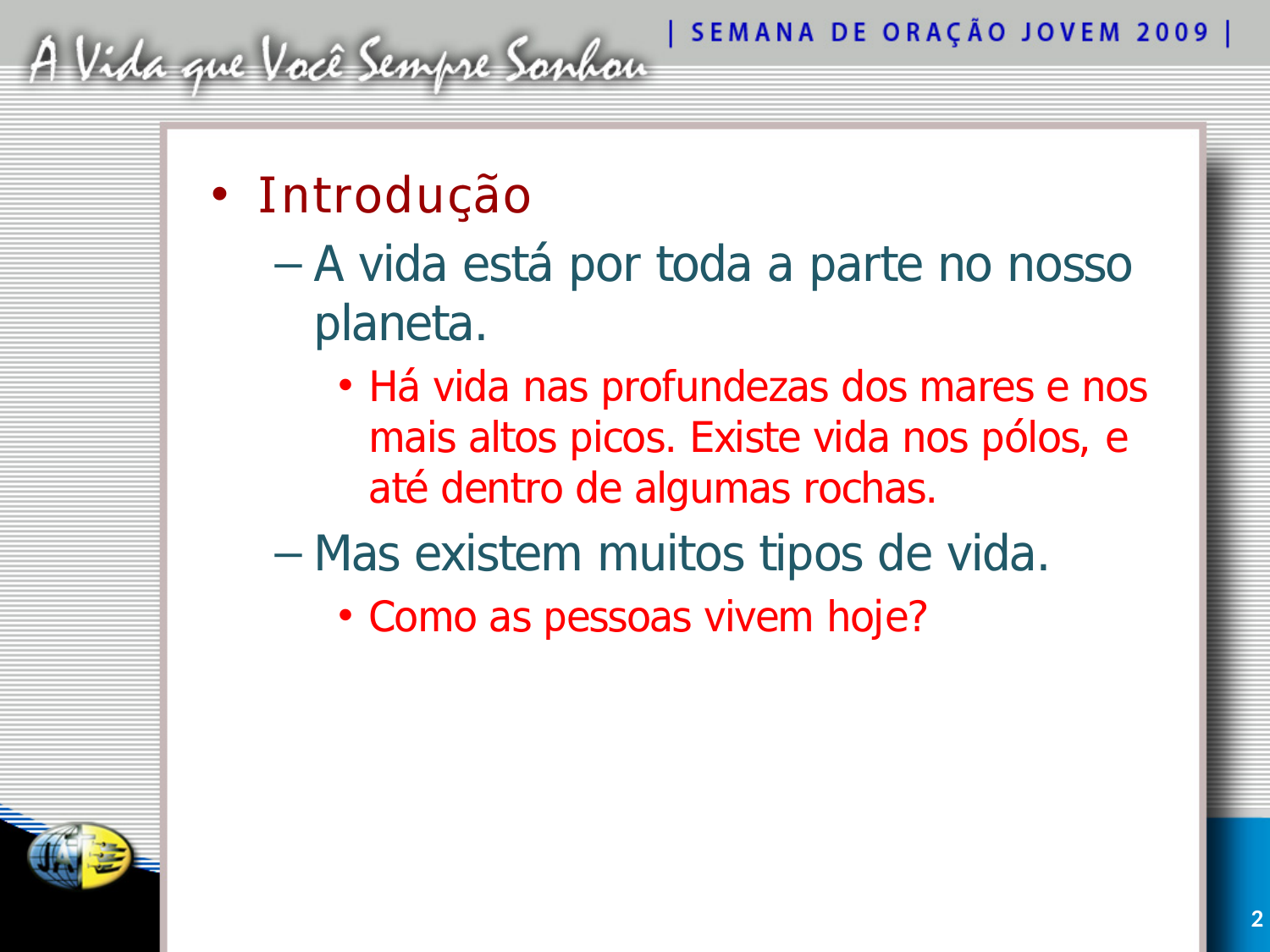

Introdução
A vida está por toda a parte no nosso planeta.
Há vida nas profundezas dos mares e nos mais altos picos. Existe vida nos pólos, e até dentro de algumas rochas.
Mas existem muitos tipos de vida.
Como as pessoas vivem hoje?
2